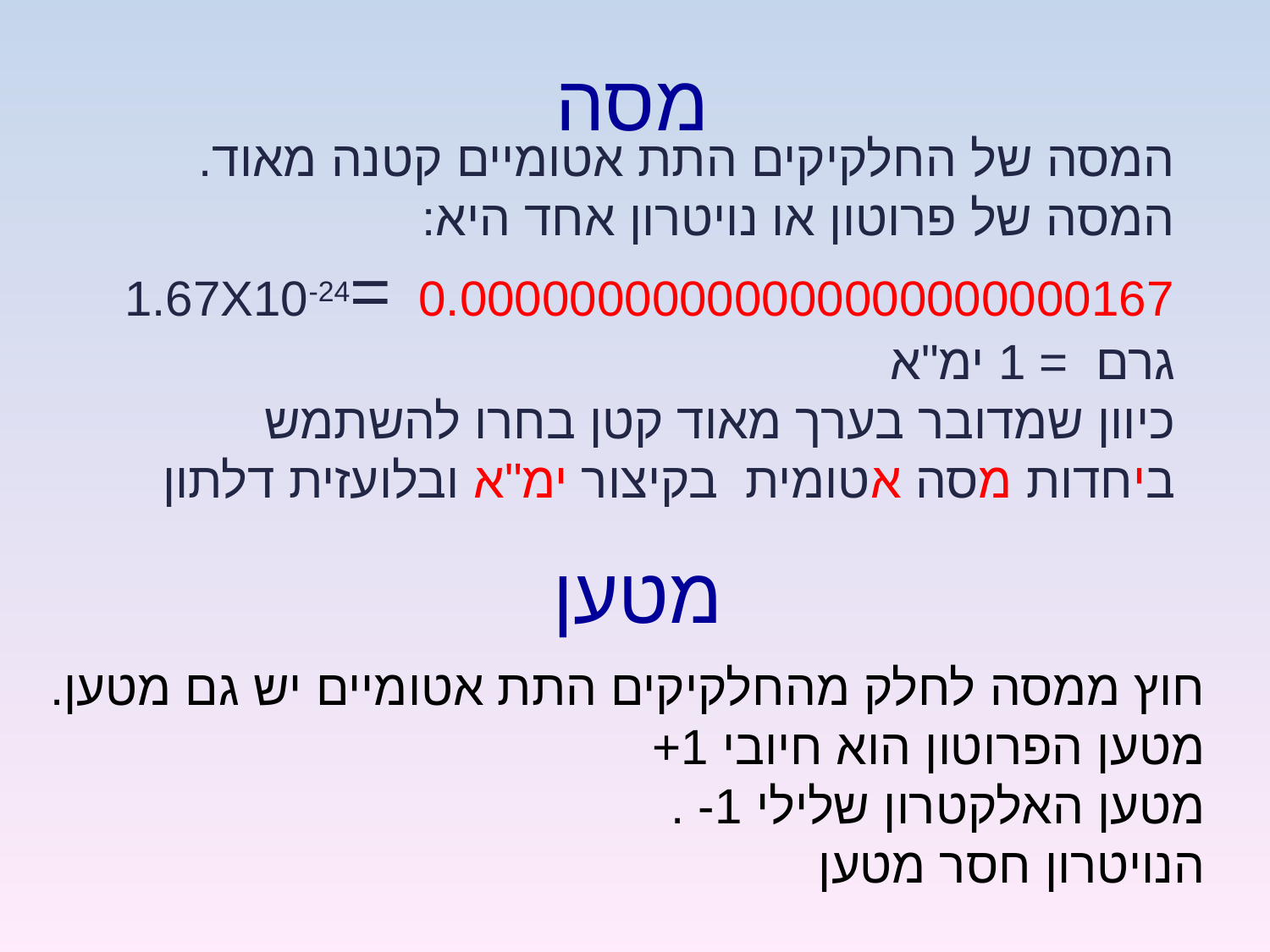

מסה
# המסה של החלקיקים התת אטומיים קטנה מאוד. המסה של פרוטון או נויטרון אחד היא: 1.67X10-24=  0.00000000000000000000000167 גרם  = 1 ימ"א כיוון שמדובר בערך מאוד קטן בחרו להשתמש ביחדות מסה אטומית  בקיצור ימ"א ובלועזית דלתון
מטען
חוץ ממסה לחלק מהחלקיקים התת אטומיים יש גם מטען.
מטען הפרוטון הוא חיובי 1+
מטען האלקטרון שלילי 1- .
הנויטרון חסר מטען